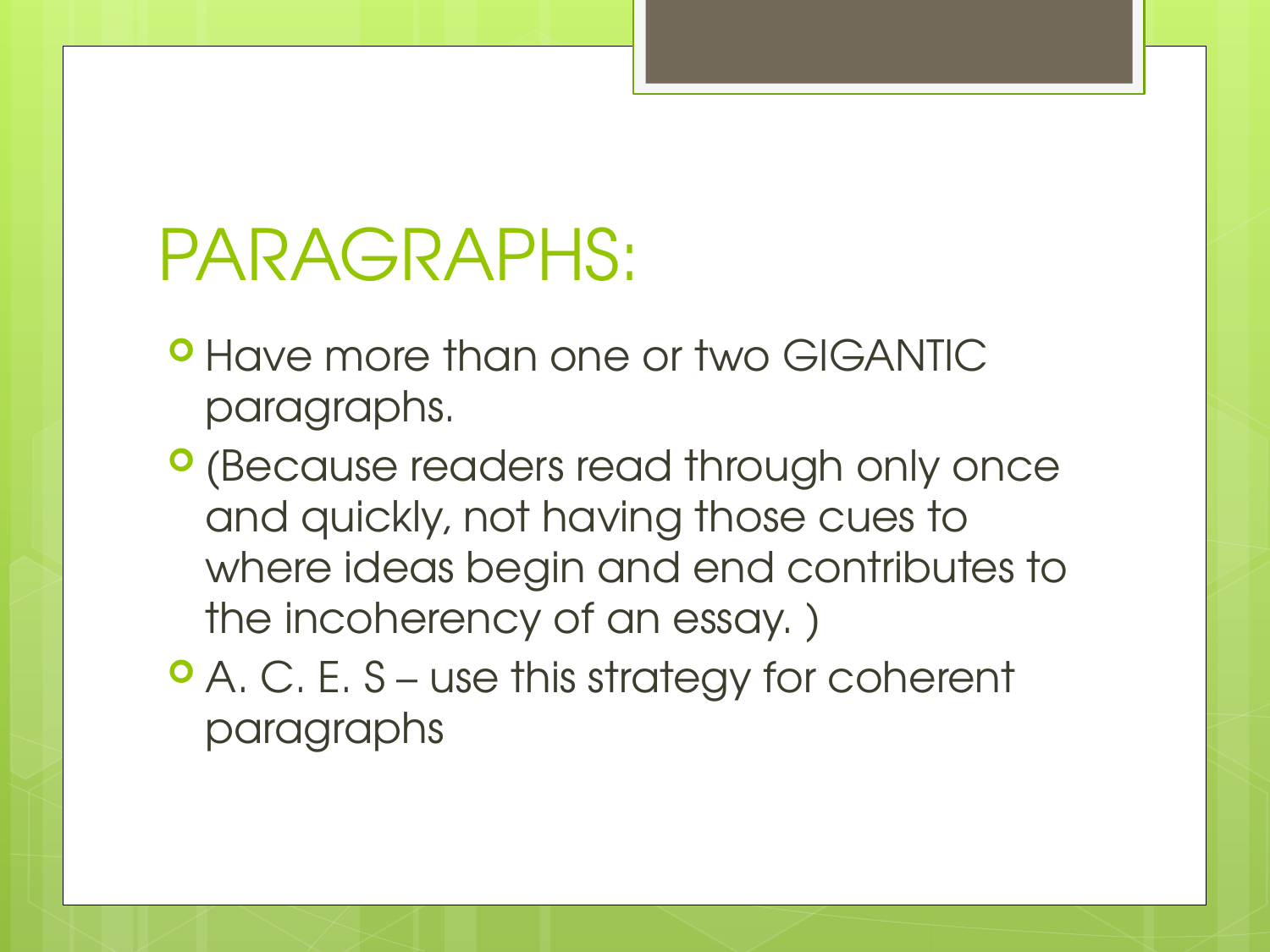

# PARAGRAPHS:
Have more than one or two GIGANTIC paragraphs.
(Because readers read through only once and quickly, not having those cues to where ideas begin and end contributes to the incoherency of an essay. )
A. C. E. S – use this strategy for coherent paragraphs